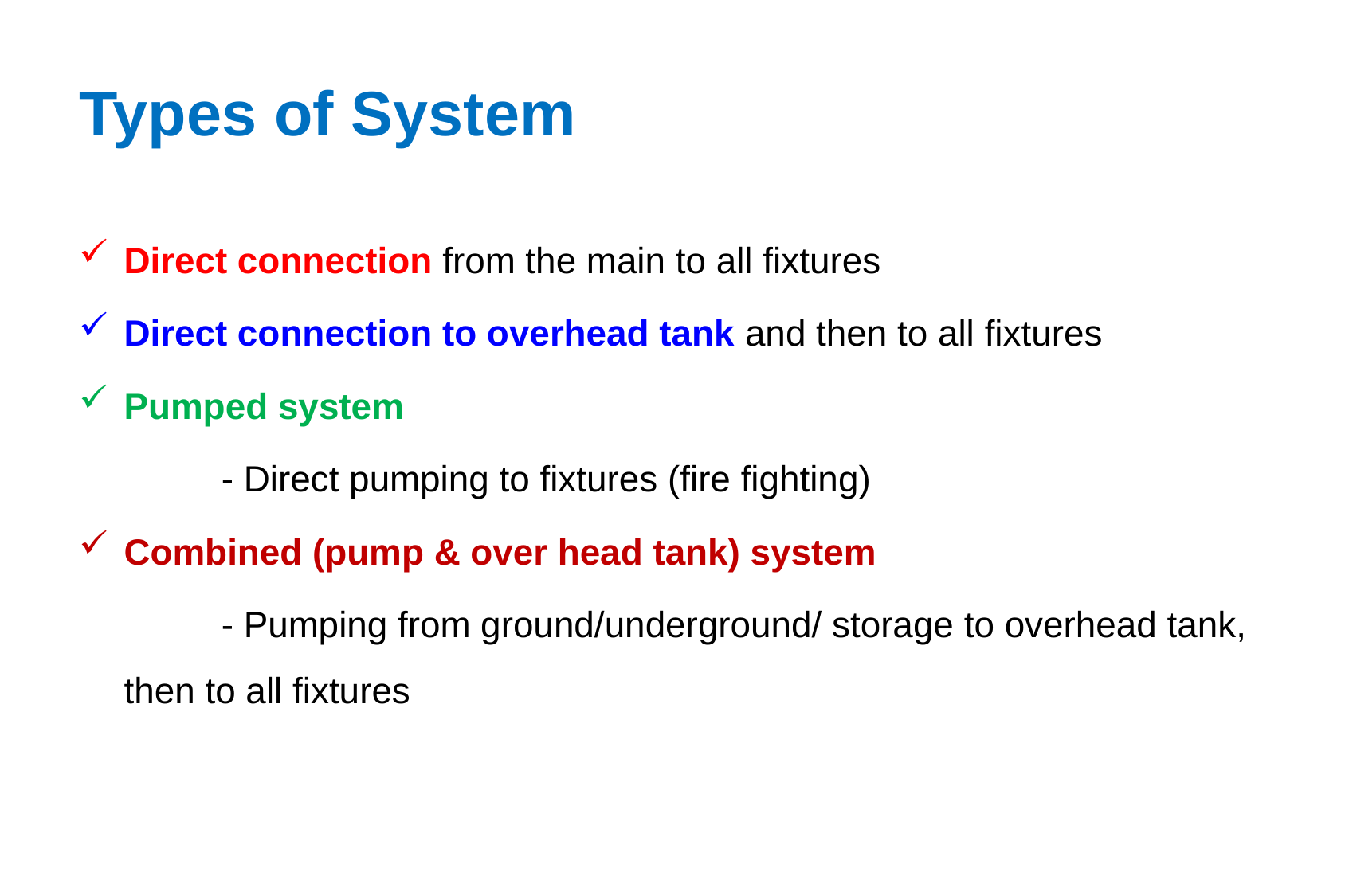

# Types of System
Direct connection from the main to all fixtures
Direct connection to overhead tank and then to all fixtures
Pumped system
              - Direct pumping to fixtures (fire fighting)
Combined (pump & over head tank) system
              - Pumping from ground/underground/ storage to overhead tank, then to all fixtures